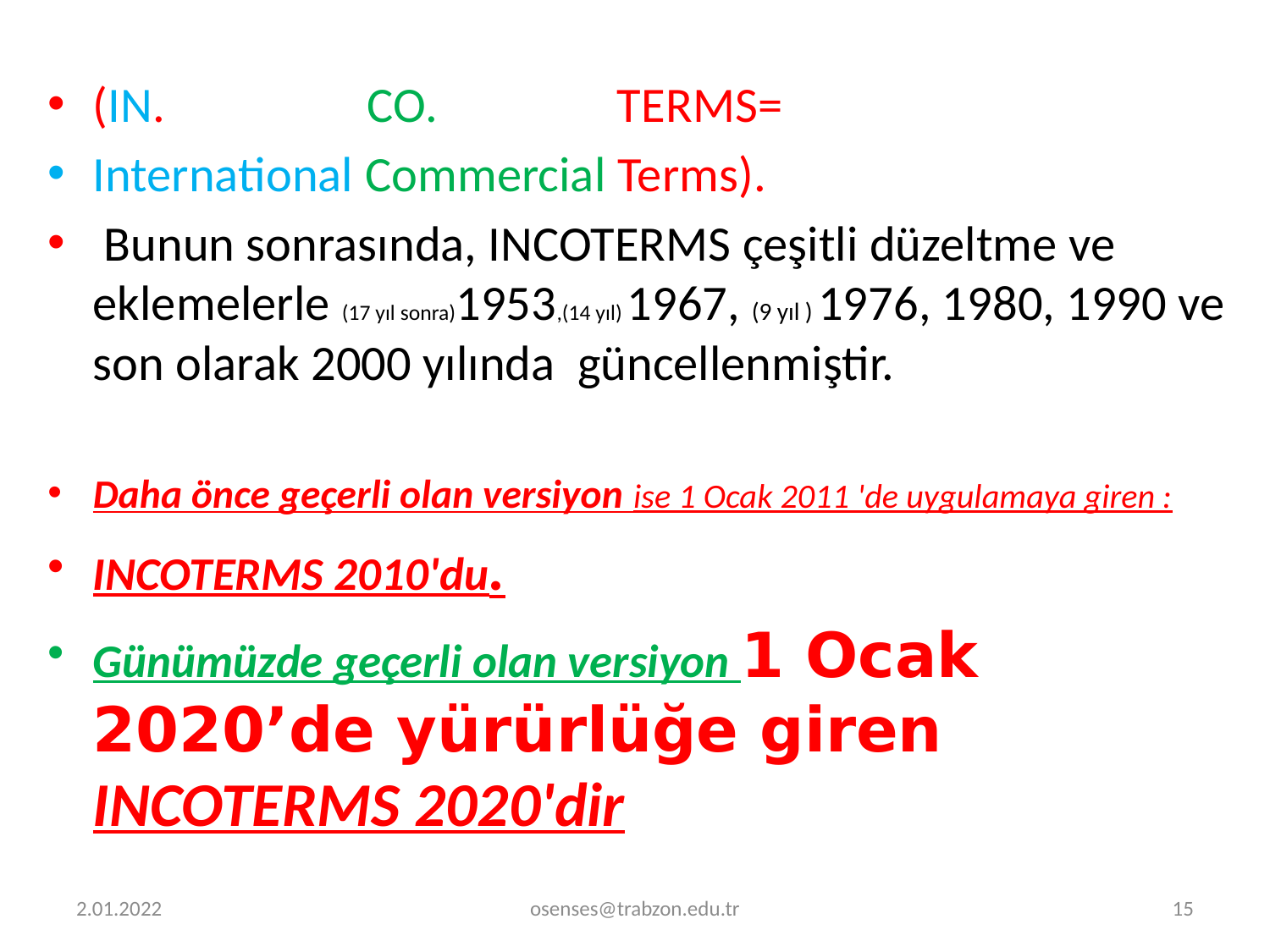

(IN.                  CO.                TERMS=
International Commercial Terms).
 Bunun sonrasında, INCOTERMS çeşitli düzeltme ve eklemelerle (17 yıl sonra)1953,(14 yıl) 1967, (9 yıl ) 1976, 1980, 1990 ve son olarak 2000 yılında  güncellenmiştir.

Daha önce geçerli olan versiyon ise 1 Ocak 2011 'de uygulamaya giren :
INCOTERMS 2010'du.
Günümüzde geçerli olan versiyon 1 Ocak 2020’de yürürlüğe giren INCOTERMS 2020'dir
2.01.2022
osenses@trabzon.edu.tr
15